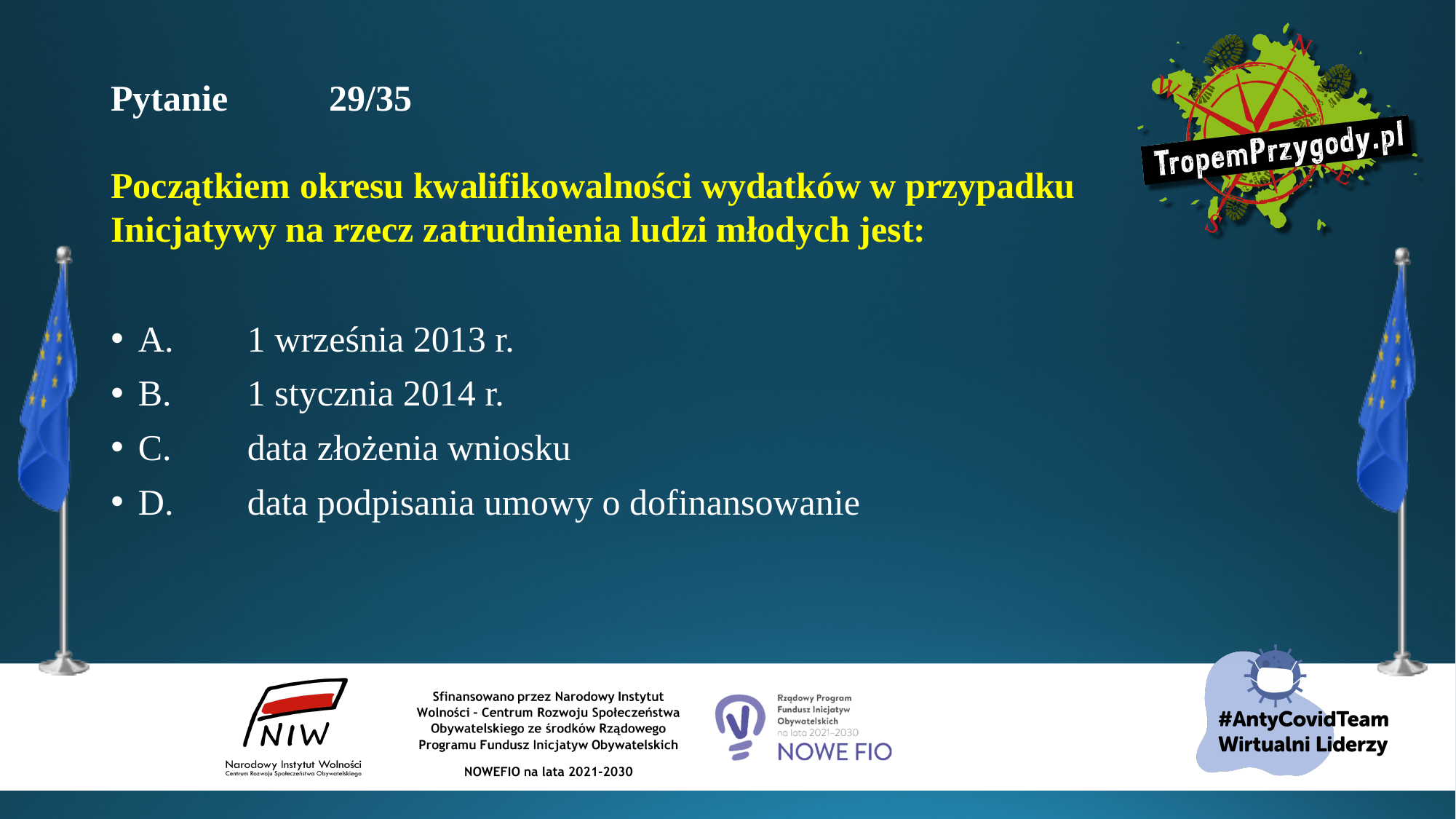

# Pytanie 	29/35 Początkiem okresu kwalifikowalności wydatków w przypadku Inicjatywy na rzecz zatrudnienia ludzi młodych jest:
A.	1 września 2013 r.
B.	1 stycznia 2014 r.
C.	data złożenia wniosku
D.	data podpisania umowy o dofinansowanie